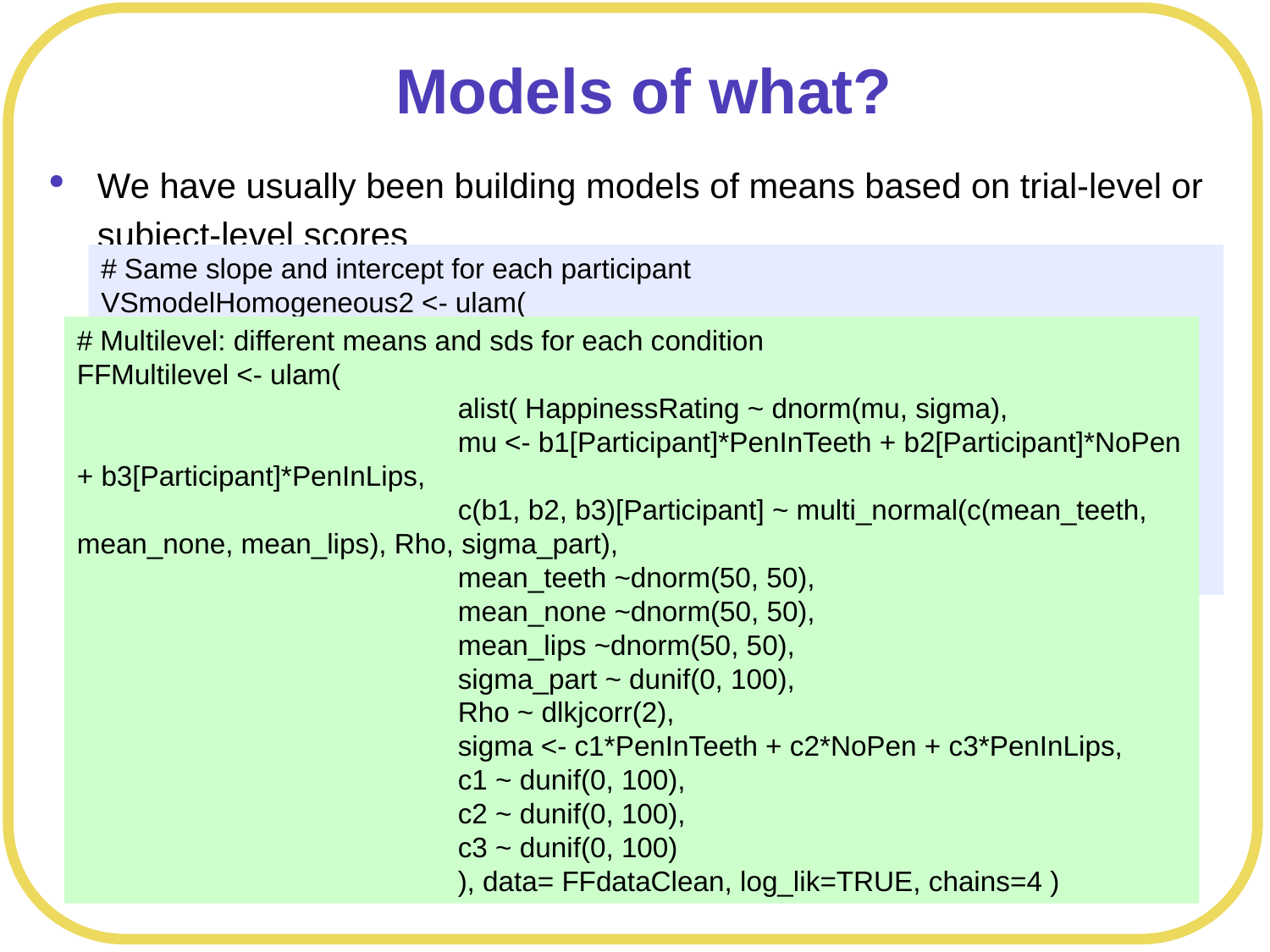

# Models of what?
We have usually been building models of means based on trial-level or subject-level scores

# Same slope and intercept for each participant
VSmodelHomogeneous2 <- ulam(
	alist( RT_ms ~ dnorm(mu, sigma),
	mu <- a + (b +(1-TargetIsPresent)*b)*NumberDistractors,
	a ~ dnorm(1000, 500),
	b ~ dnorm(0, 100),
	sigma <- c1*TargetIsPresent + c2*(1-TargetIsPresent),
	c1 ~ dunif(0, 2000),
	c2 ~ dunif(0, 2000)
	), data= cleanVSdata2, log_lik=TRUE, chains=1)
# Multilevel: different means and sds for each condition
FFMultilevel <- ulam(
			alist( HappinessRating ~ dnorm(mu, sigma),
			mu <- b1[Participant]*PenInTeeth + b2[Participant]*NoPen + b3[Participant]*PenInLips,
			c(b1, b2, b3)[Participant] ~ multi_normal(c(mean_teeth, mean_none, mean_lips), Rho, sigma_part),
			mean_teeth ~dnorm(50, 50),
			mean_none ~dnorm(50, 50),
			mean_lips ~dnorm(50, 50),
			sigma_part ~ dunif(0, 100),
			Rho ~ dlkjcorr(2),
			sigma <- c1*PenInTeeth + c2*NoPen + c3*PenInLips,
			c1 ~ dunif(0, 100),
			c2 ~ dunif(0, 100),
			c3 ~ dunif(0, 100)
			), data= FFdataClean, log_lik=TRUE, chains=4 )